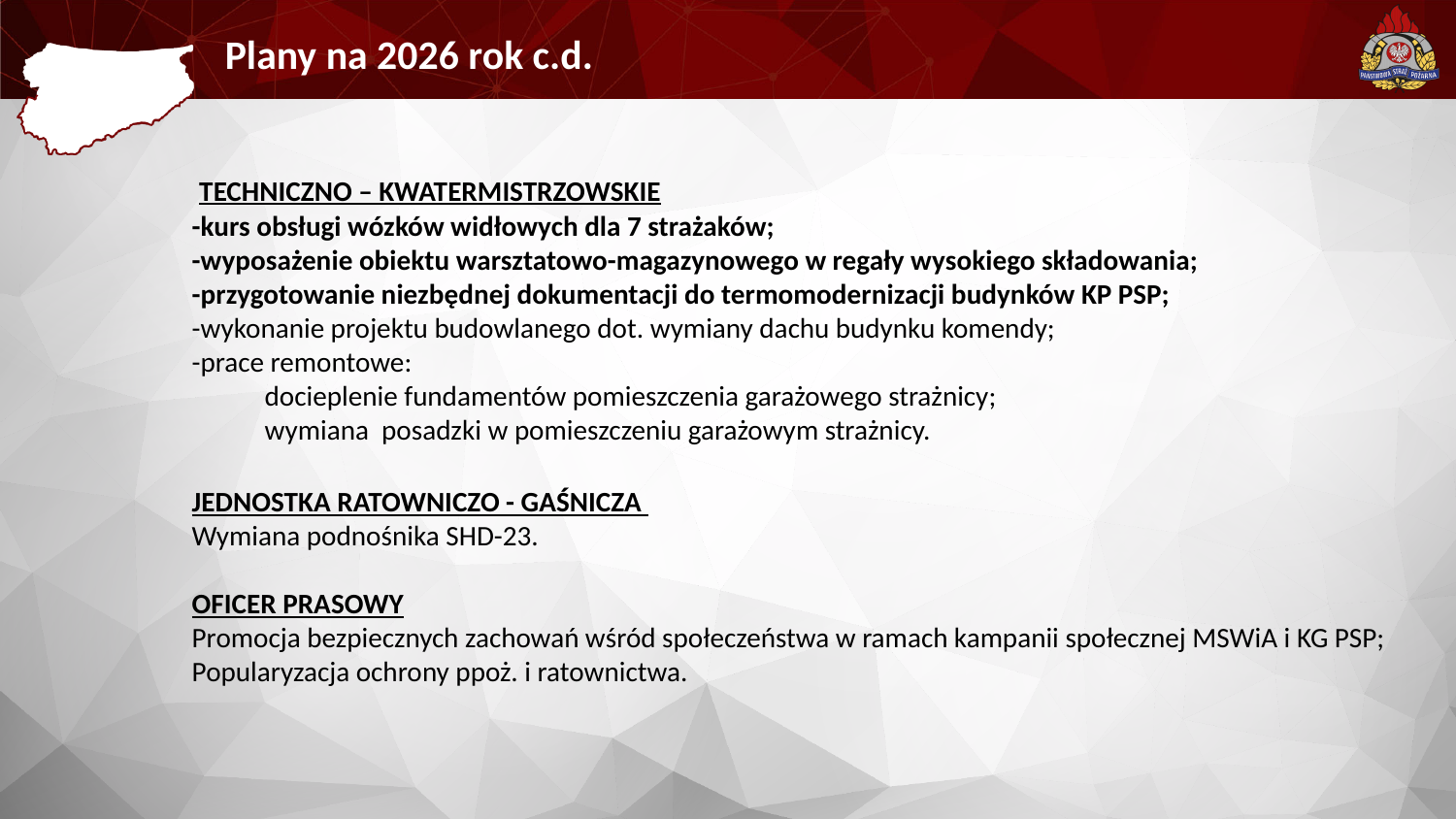

Plany na 2026 rok c.d.
 TECHNICZNO – KWATERMISTRZOWSKIE
-kurs obsługi wózków widłowych dla 7 strażaków;
-wyposażenie obiektu warsztatowo-magazynowego w regały wysokiego składowania;
-przygotowanie niezbędnej dokumentacji do termomodernizacji budynków KP PSP;
-wykonanie projektu budowlanego dot. wymiany dachu budynku komendy;
-prace remontowe:
docieplenie fundamentów pomieszczenia garażowego strażnicy;
wymiana  posadzki w pomieszczeniu garażowym strażnicy.

JEDNOSTKA RATOWNICZO - GAŚNICZA
Wymiana podnośnika SHD-23.

OFICER PRASOWY
Promocja bezpiecznych zachowań wśród społeczeństwa w ramach kampanii społecznej MSWiA i KG PSP;
Popularyzacja ochrony ppoż. i ratownictwa.